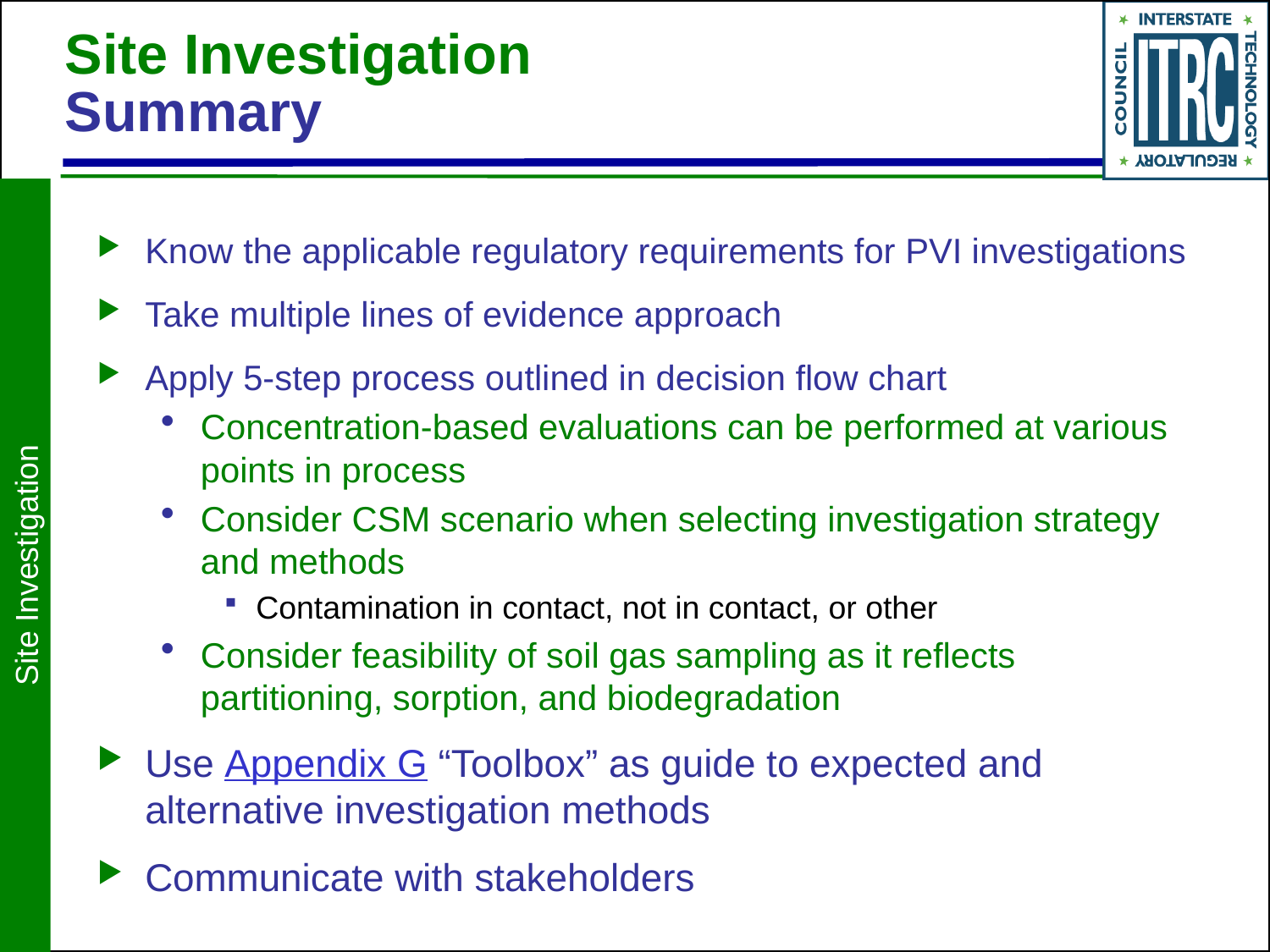

# Site Investigation Summary
Know the applicable regulatory requirements for PVI investigations
Take multiple lines of evidence approach
Apply 5-step process outlined in decision flow chart
Concentration-based evaluations can be performed at various points in process
Consider CSM scenario when selecting investigation strategy and methods
Contamination in contact, not in contact, or other
Consider feasibility of soil gas sampling as it reflects partitioning, sorption, and biodegradation
Use Appendix G “Toolbox” as guide to expected and alternative investigation methods
Communicate with stakeholders
Site Investigation